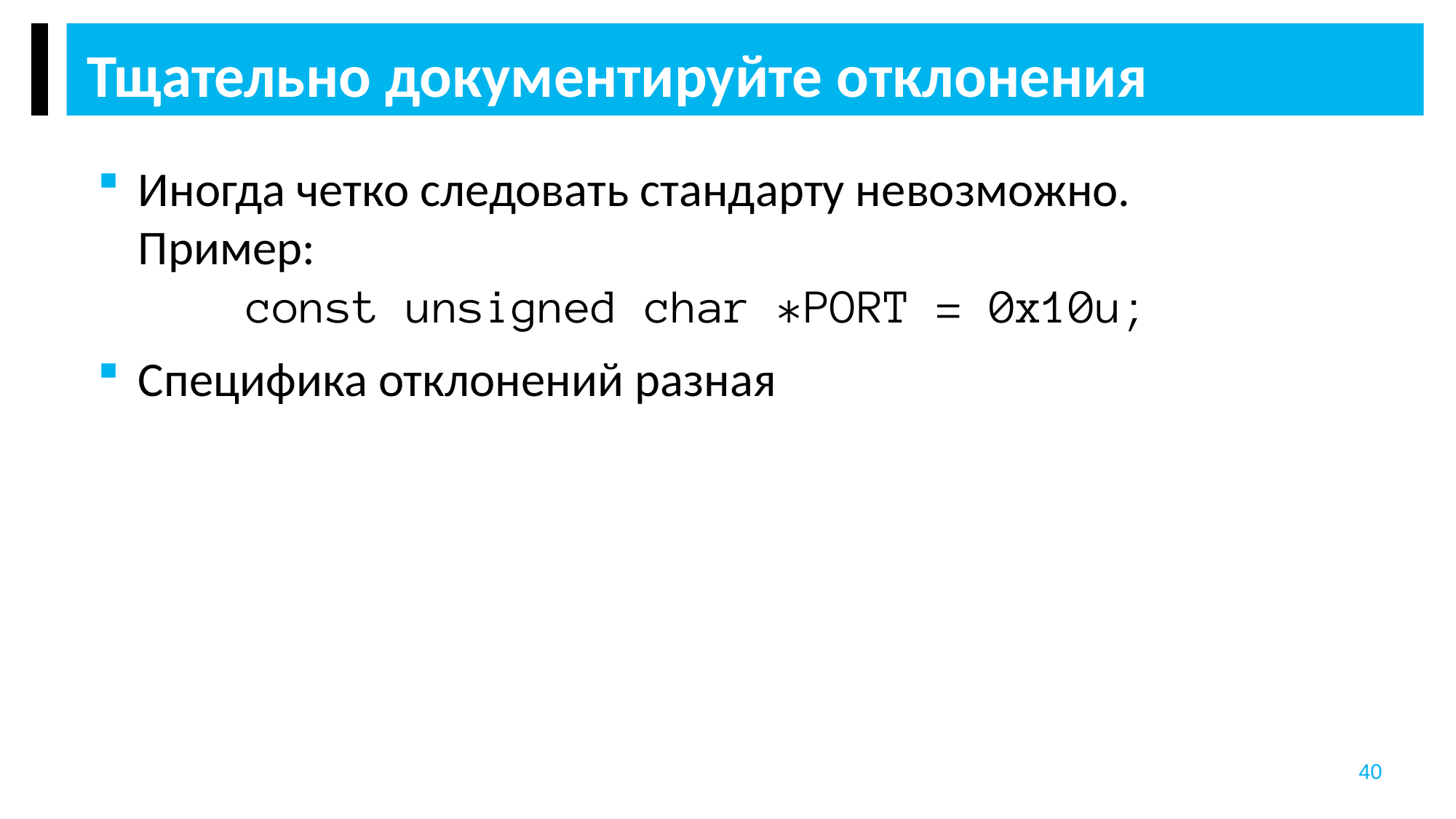

Тщательно документируйте отклонения
Иногда четко следовать стандарту невозможно.
Пример:
	const unsigned char *PORT = 0x10u;
Специфика отклонений разная
40